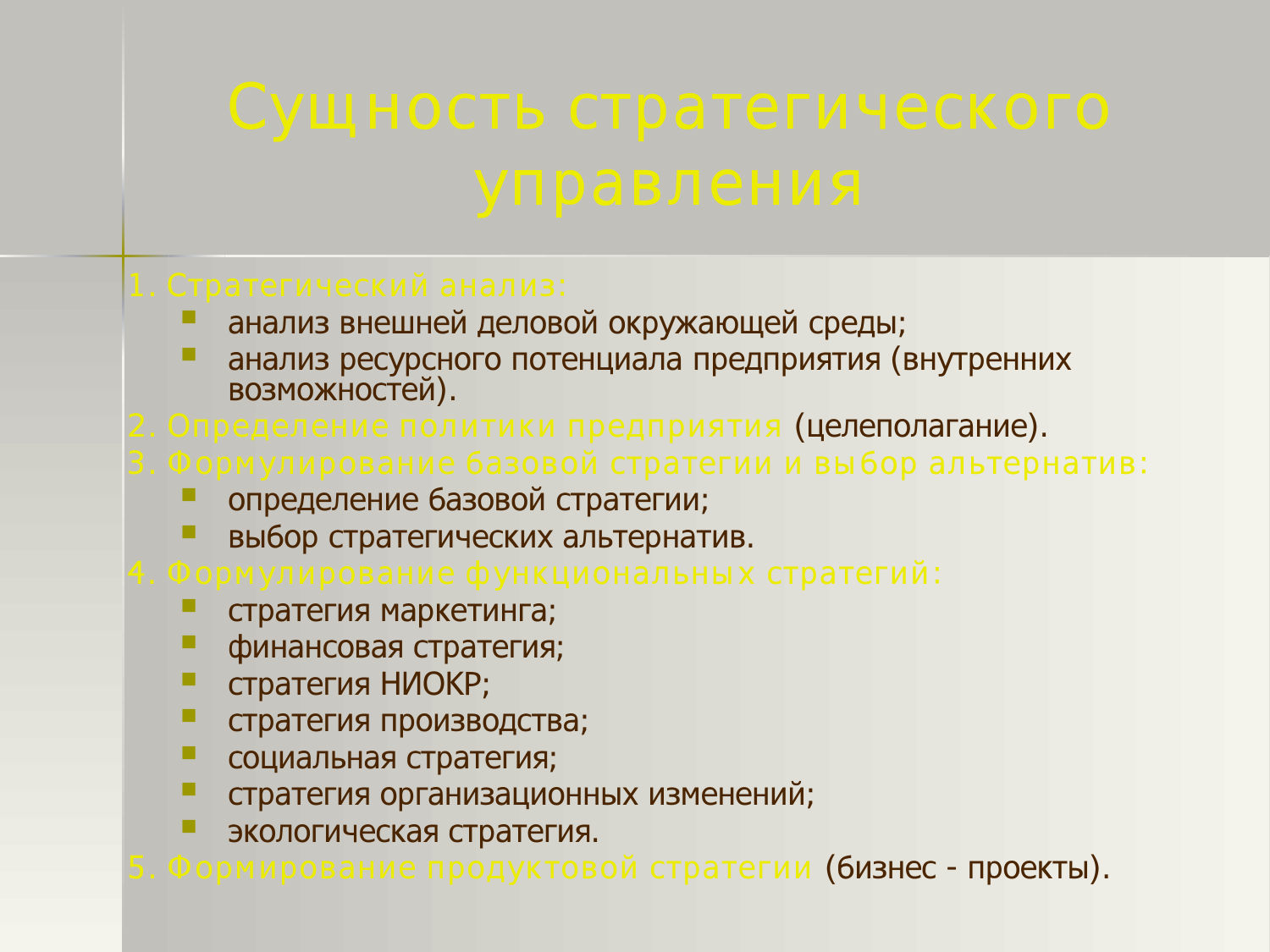

# Сущность стратегического управления
1. Стратегический анализ:
анализ внешней деловой окружающей среды;
анализ ресурсного потенциала предприятия (внутренних возможностей).
2. Определение политики предприятия (целеполагание).
3. Формулирование базовой стратегии и выбор альтернатив:
определение базовой стратегии;
выбор стратегических альтернатив.
4. Формулирование функциональных стратегий:
стратегия маркетинга;
финансовая стратегия;
стратегия НИОКР;
стратегия производства;
социальная стратегия;
стратегия организационных изменений;
экологическая стратегия.
5. Формирование продуктовой стратегии (бизнес - проекты).